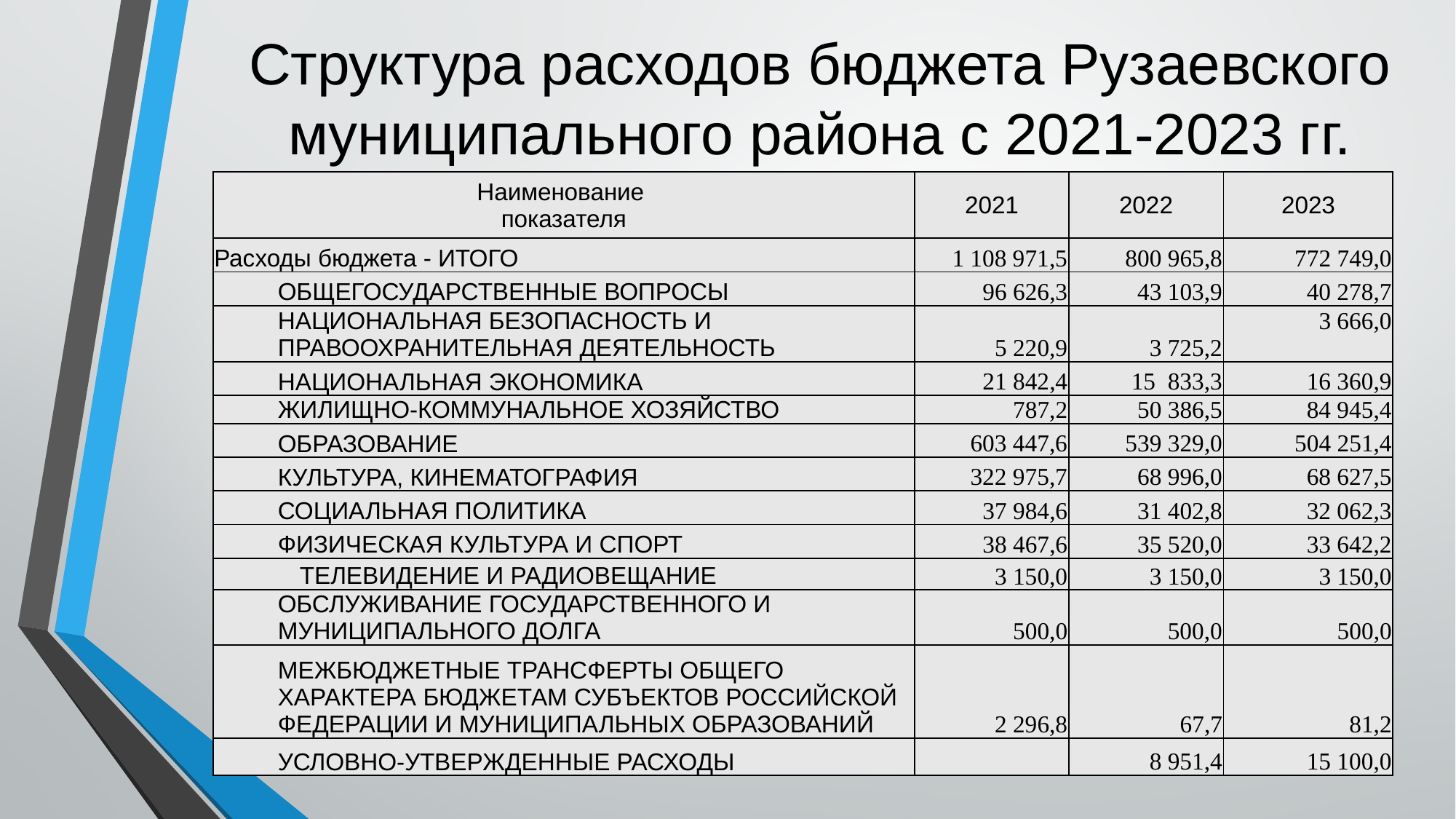

# Структура расходов бюджета Рузаевского муниципального района с 2021-2023 гг.
| Наименование показателя | 2021 | 2022 | 2023 |
| --- | --- | --- | --- |
| Расходы бюджета - ИТОГО | 1 108 971,5 | 800 965,8 | 772 749,0 |
| ОБЩЕГОСУДАРСТВЕННЫЕ ВОПРОСЫ | 96 626,3 | 43 103,9 | 40 278,7 |
| НАЦИОНАЛЬНАЯ БЕЗОПАСНОСТЬ И ПРАВООХРАНИТЕЛЬНАЯ ДЕЯТЕЛЬНОСТЬ | 5 220,9 | 3 725,2 | 3 666,0 |
| НАЦИОНАЛЬНАЯ ЭКОНОМИКА | 21 842,4 | 15 833,3 | 16 360,9 |
| ЖИЛИЩНО-КОММУНАЛЬНОЕ ХОЗЯЙСТВО | 787,2 | 50 386,5 | 84 945,4 |
| ОБРАЗОВАНИЕ | 603 447,6 | 539 329,0 | 504 251,4 |
| КУЛЬТУРА, КИНЕМАТОГРАФИЯ | 322 975,7 | 68 996,0 | 68 627,5 |
| СОЦИАЛЬНАЯ ПОЛИТИКА | 37 984,6 | 31 402,8 | 32 062,3 |
| ФИЗИЧЕСКАЯ КУЛЬТУРА И СПОРТ | 38 467,6 | 35 520,0 | 33 642,2 |
| ТЕЛЕВИДЕНИЕ И РАДИОВЕЩАНИЕ | 3 150,0 | 3 150,0 | 3 150,0 |
| ОБСЛУЖИВАНИЕ ГОСУДАРСТВЕННОГО И МУНИЦИПАЛЬНОГО ДОЛГА | 500,0 | 500,0 | 500,0 |
| МЕЖБЮДЖЕТНЫЕ ТРАНСФЕРТЫ ОБЩЕГО ХАРАКТЕРА БЮДЖЕТАМ СУБЪЕКТОВ РОССИЙСКОЙ ФЕДЕРАЦИИ И МУНИЦИПАЛЬНЫХ ОБРАЗОВАНИЙ | 2 296,8 | 67,7 | 81,2 |
| УСЛОВНО-УТВЕРЖДЕННЫЕ РАСХОДЫ |  | 8 951,4 | 15 100,0 |